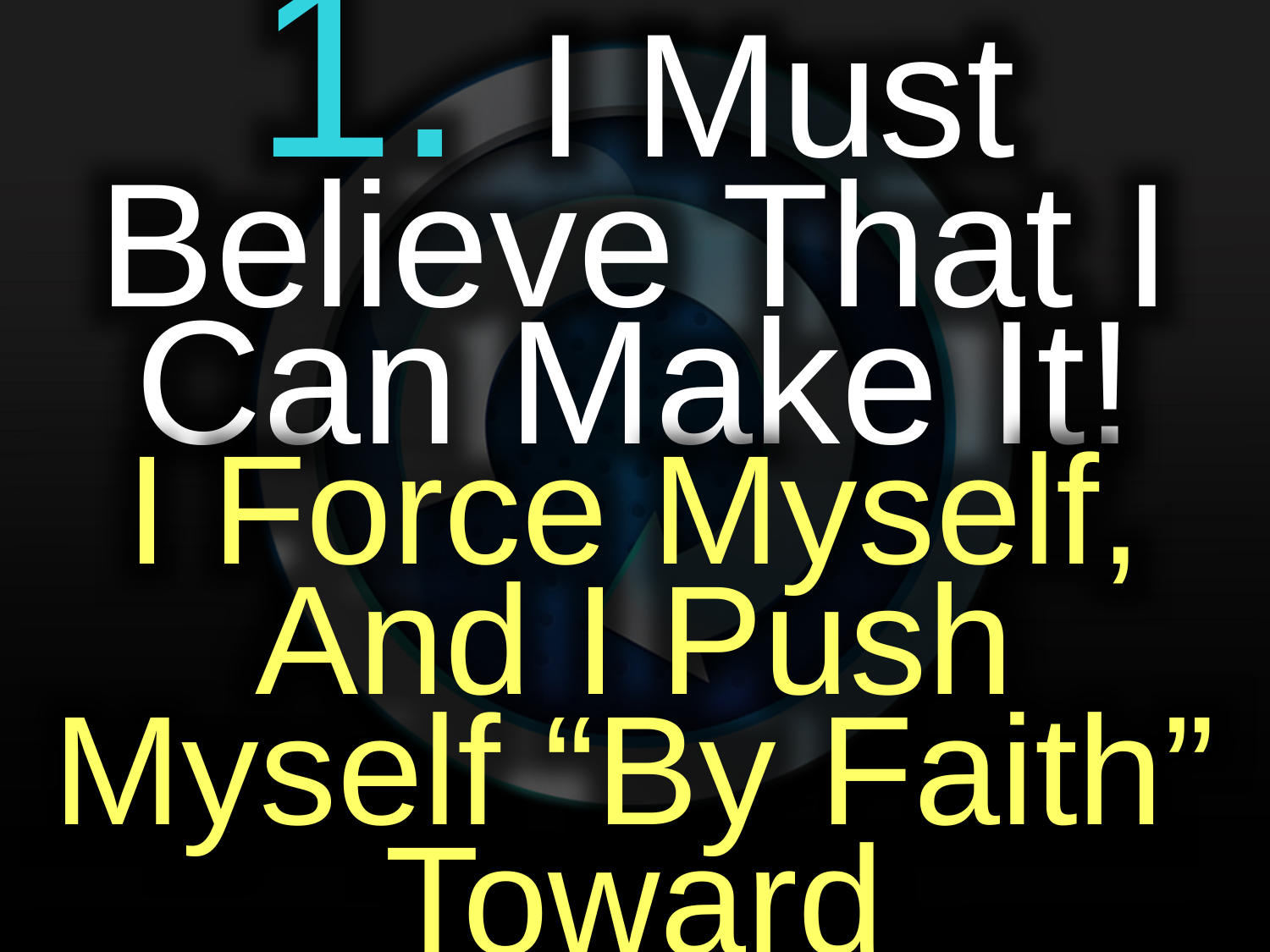

1. I Must Believe That I Can Make It!
I Force Myself, And I Push Myself “By Faith” Toward Happiness...